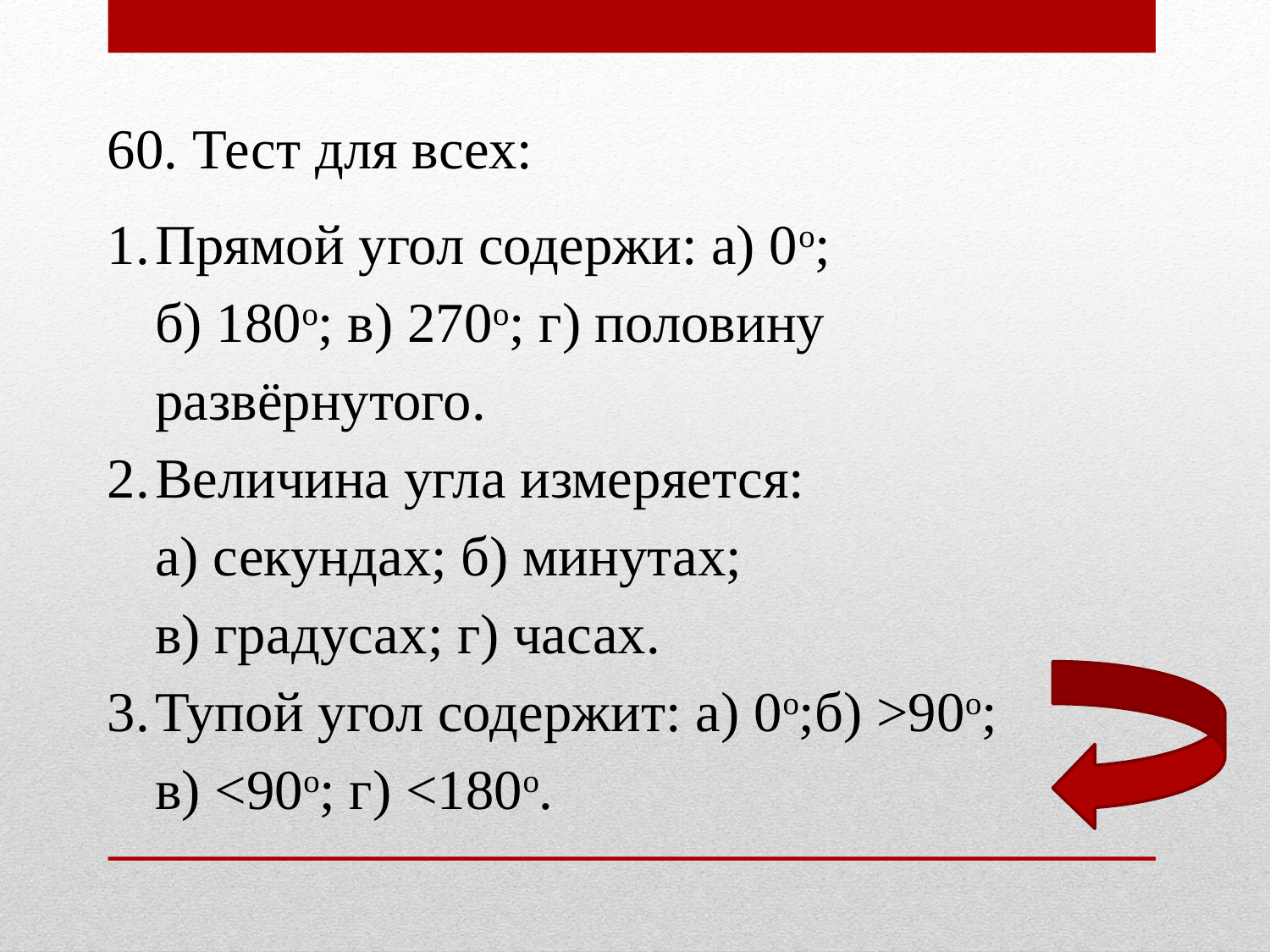

60. Тест для всех:
Прямой угол содержи: а) 0о;          б) 180о; в) 270о; г) половину развёрнутого.
Величина угла измеряется:           а) секундах; б) минутах;                в) градусах; г) часах.
Тупой угол содержит: а) 0о;б) >90о; в) <90о; г) <180о.